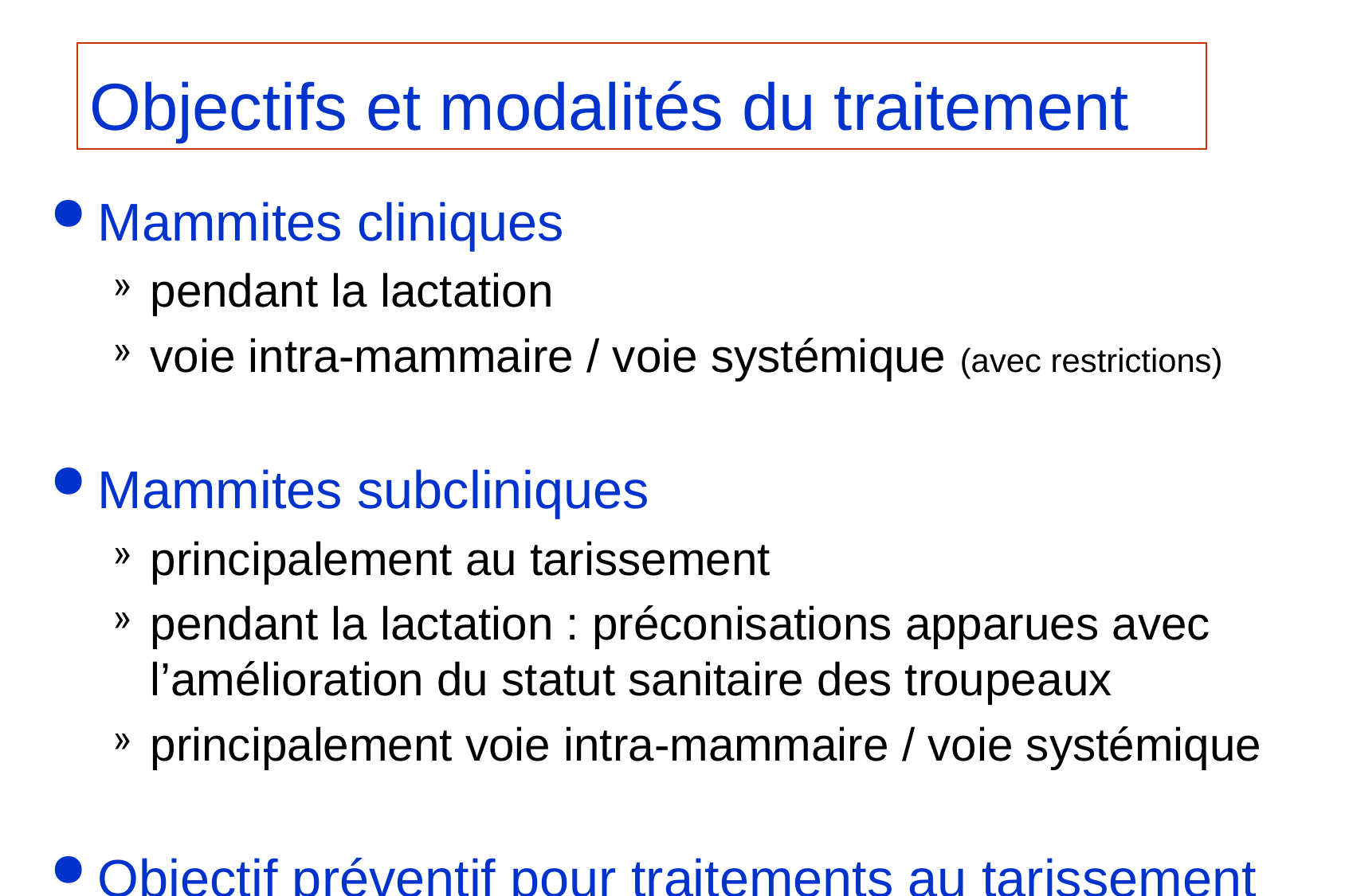

Objectifs et modalités du traitement
Mammites cliniques
pendant la lactation
voie intra-mammaire / voie systémique (avec restrictions)

Mammites subcliniques
principalement au tarissement
pendant la lactation : préconisations apparues avec l’amélioration du statut sanitaire des troupeaux
principalement voie intra-mammaire / voie systémique

Objectif préventif pour traitements au tarissement